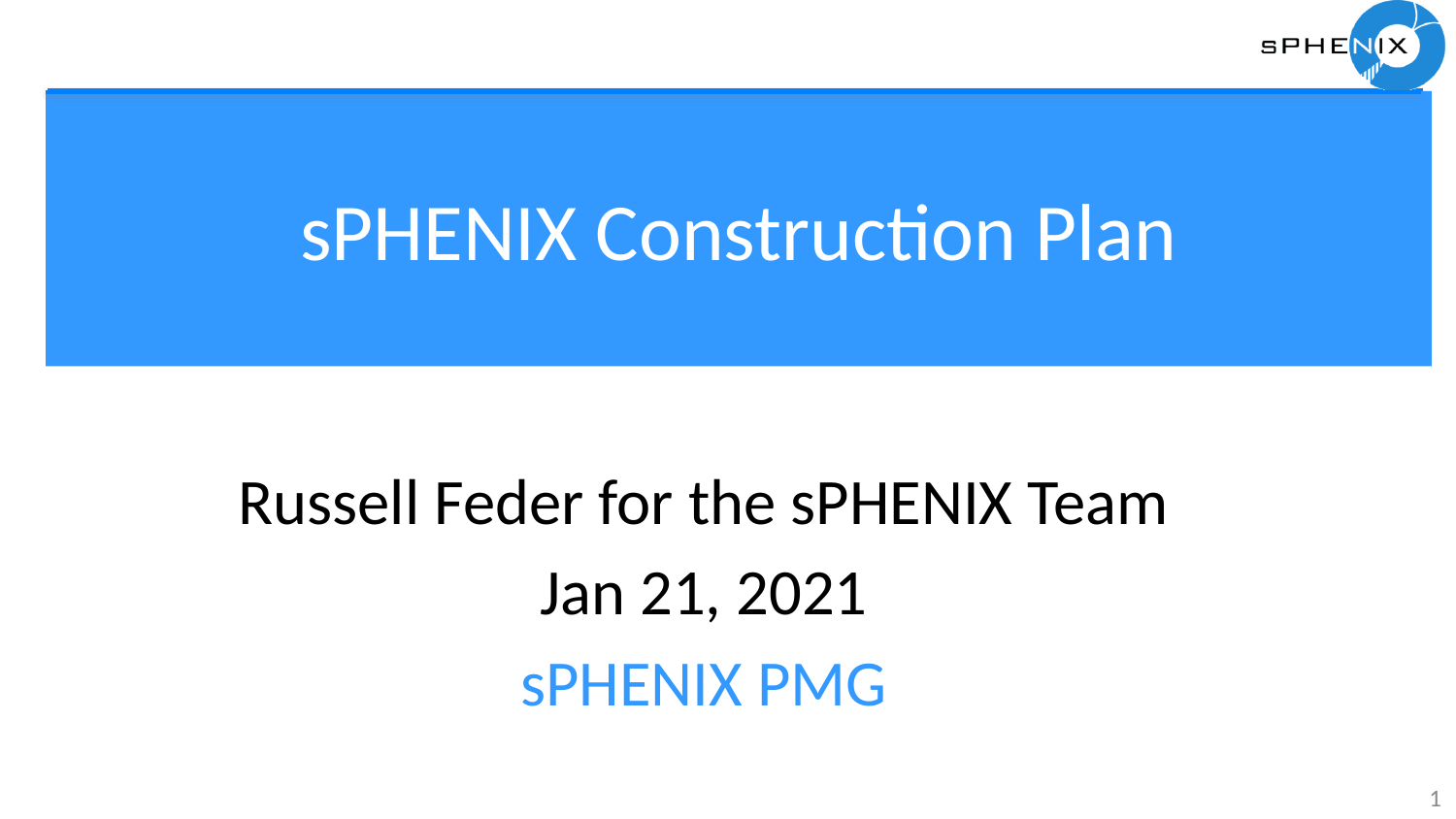

# sPHENIX Construction Plan
Russell Feder for the sPHENIX Team
Jan 21, 2021
sPHENIX PMG
1